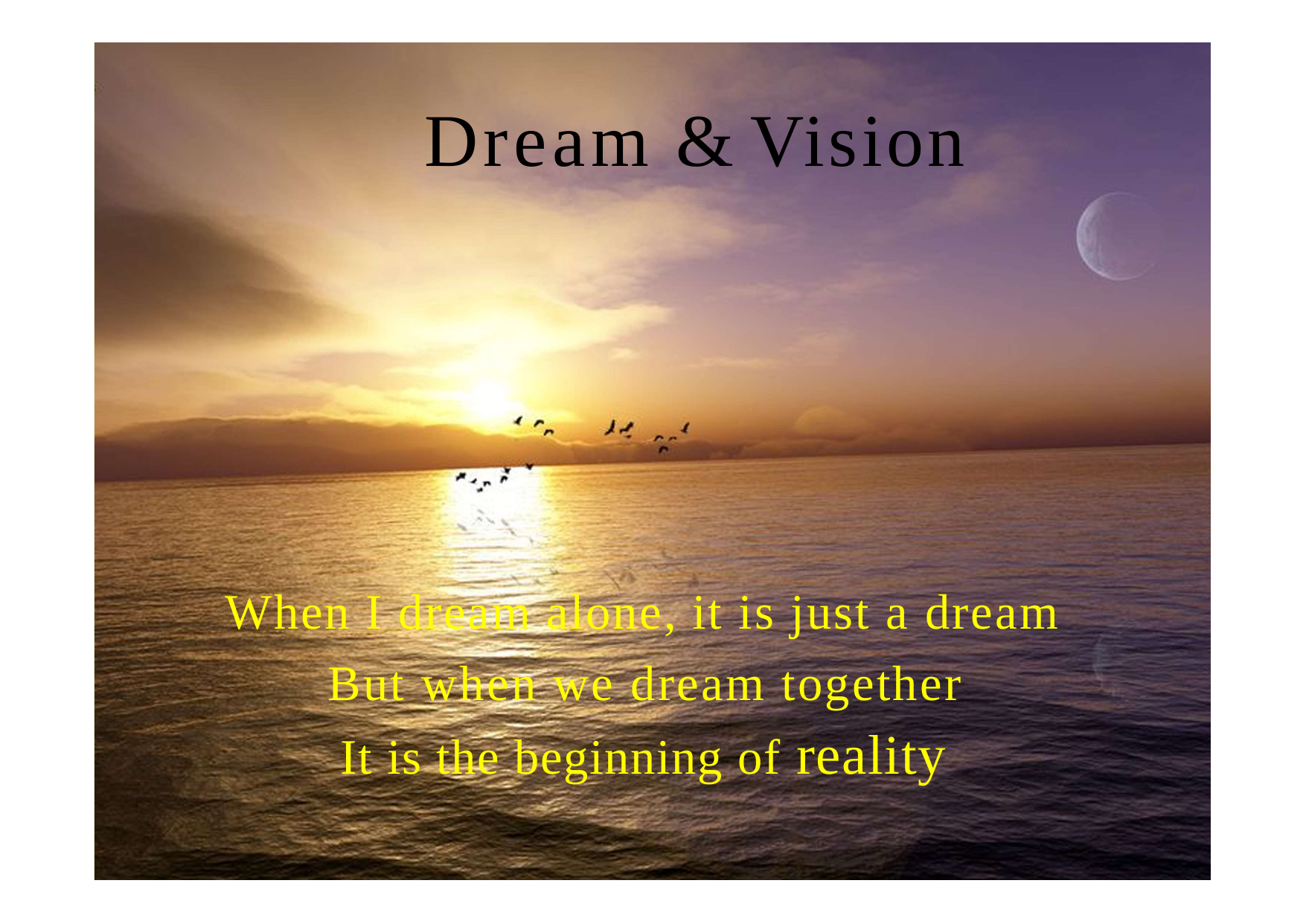

Dream
&
Vision
When I dream alone, it
is just a dream
But when we dream together
It is the beginning of reality